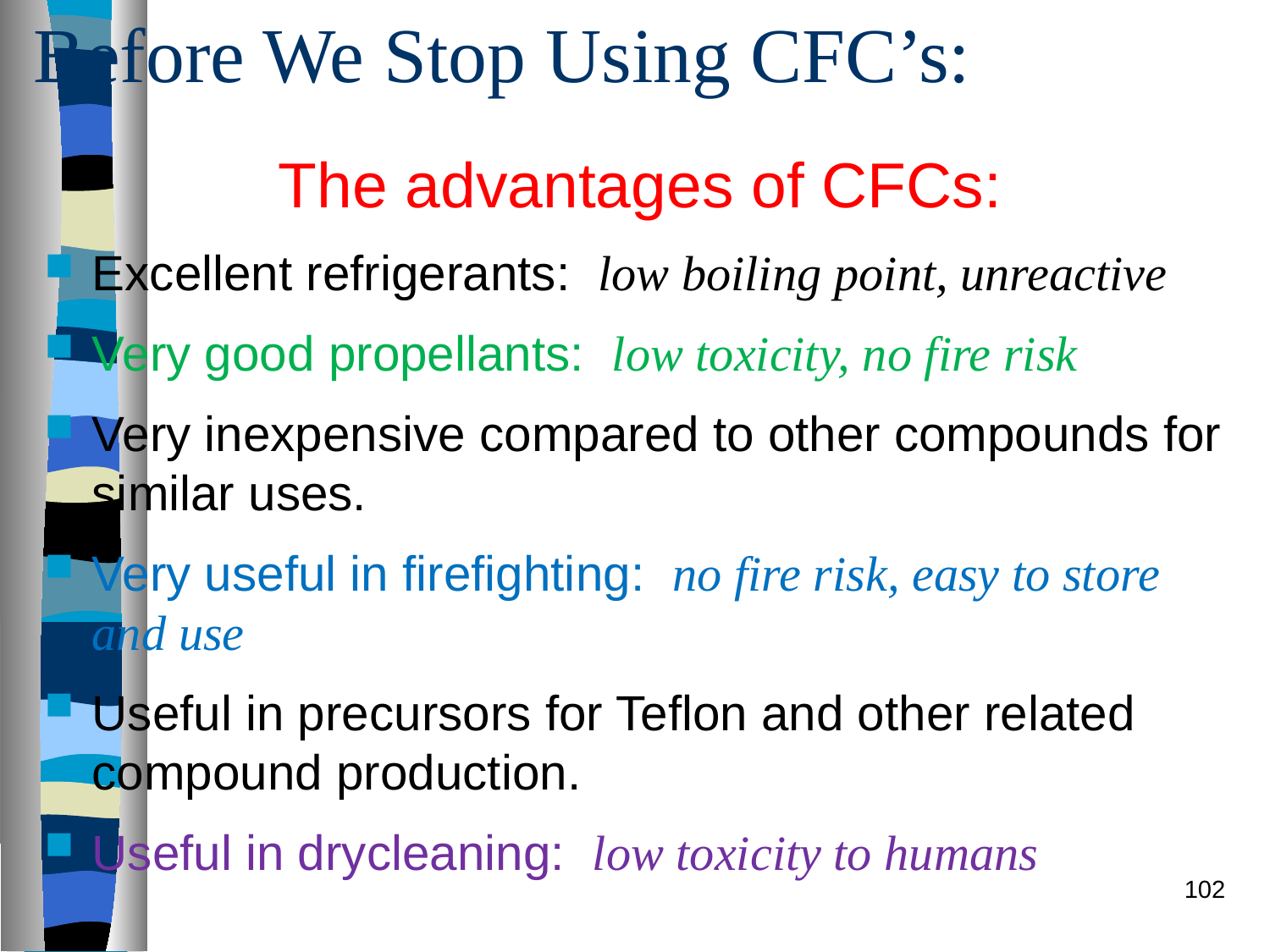

# Before We Stop Using CFC’s:
The advantages of CFCs:
Excellent refrigerants:  low boiling point, unreactive
Very good propellants:  low toxicity, no fire risk
Very inexpensive compared to other compounds for similar uses.
Very useful in firefighting:  no fire risk, easy to store and use
Useful in precursors for Teflon and other related compound production.
Useful in drycleaning:  low toxicity to humans

102